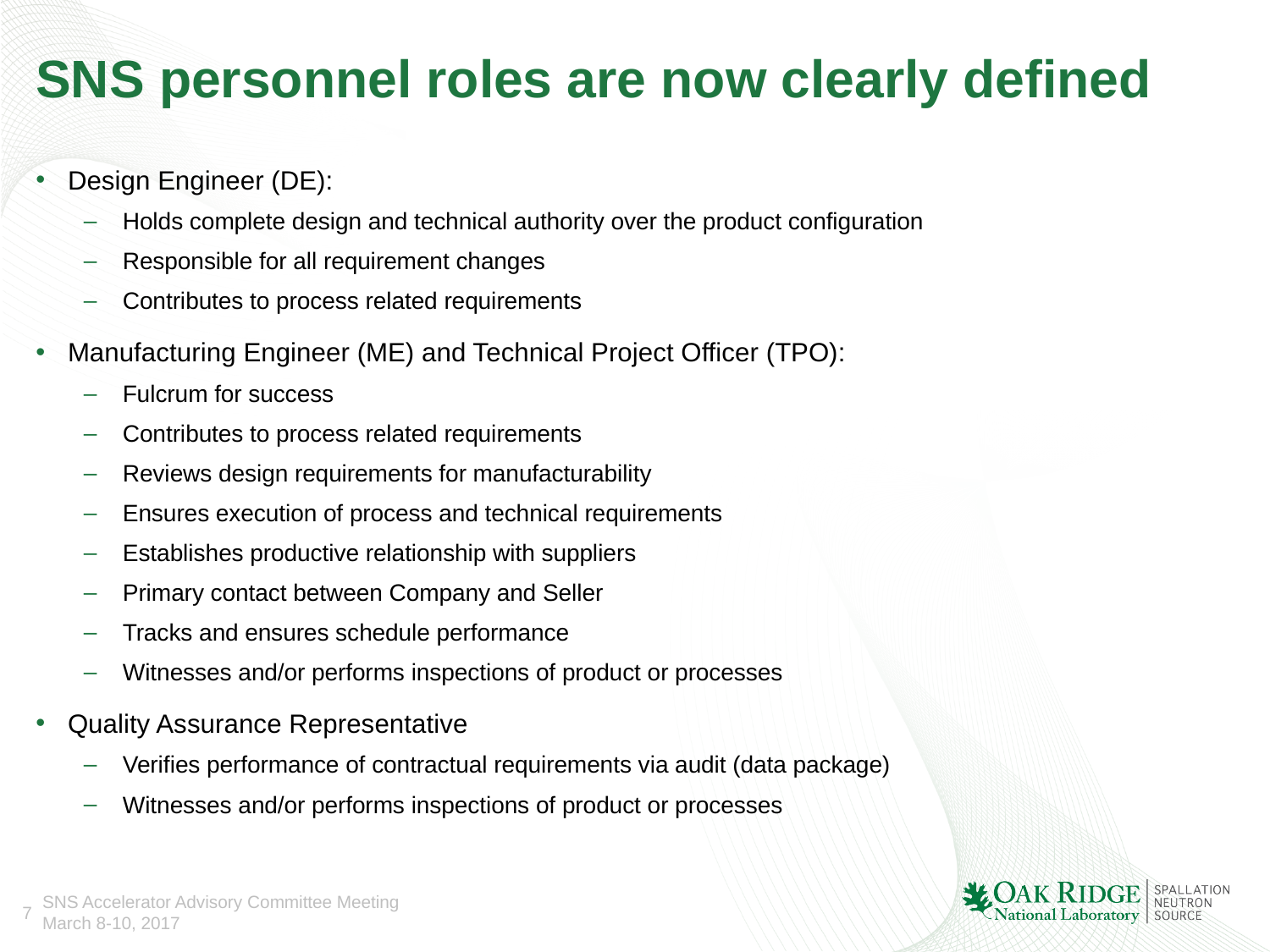

# SNS personnel roles are now clearly defined
Design Engineer (DE):
Holds complete design and technical authority over the product configuration
Responsible for all requirement changes
Contributes to process related requirements
Manufacturing Engineer (ME) and Technical Project Officer (TPO):
Fulcrum for success
Contributes to process related requirements
Reviews design requirements for manufacturability
Ensures execution of process and technical requirements
Establishes productive relationship with suppliers
Primary contact between Company and Seller
Tracks and ensures schedule performance
Witnesses and/or performs inspections of product or processes
Quality Assurance Representative
Verifies performance of contractual requirements via audit (data package)
Witnesses and/or performs inspections of product or processes